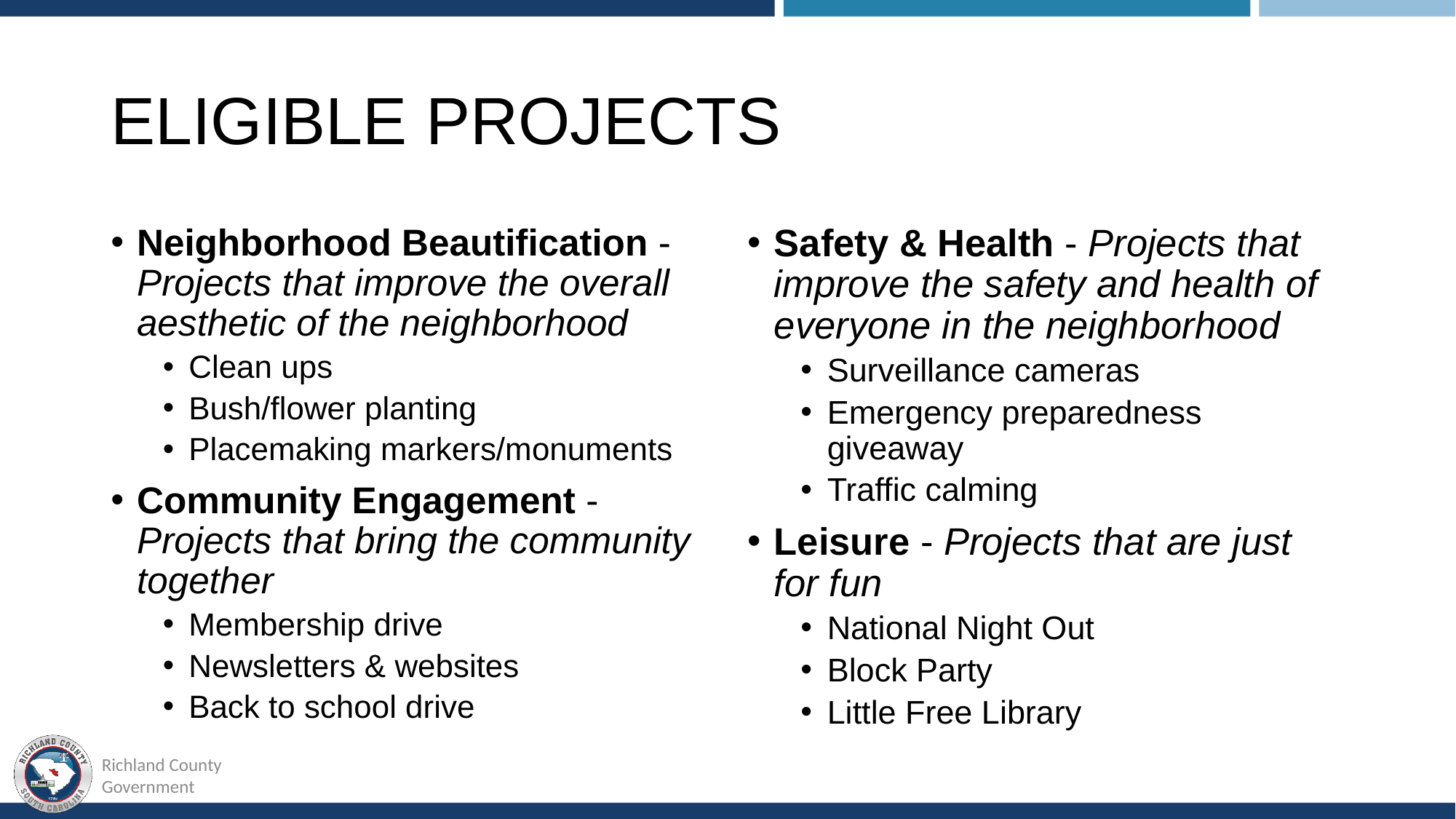

# Eligible Projects
Neighborhood Beautification - Projects that improve the overall aesthetic of the neighborhood
Clean ups
Bush/flower planting
Placemaking markers/monuments
Community Engagement - Projects that bring the community together
Membership drive
Newsletters & websites
Back to school drive
Safety & Health - Projects that improve the safety and health of everyone in the neighborhood
Surveillance cameras
Emergency preparedness giveaway
Traffic calming
Leisure - Projects that are just for fun
National Night Out
Block Party
Little Free Library